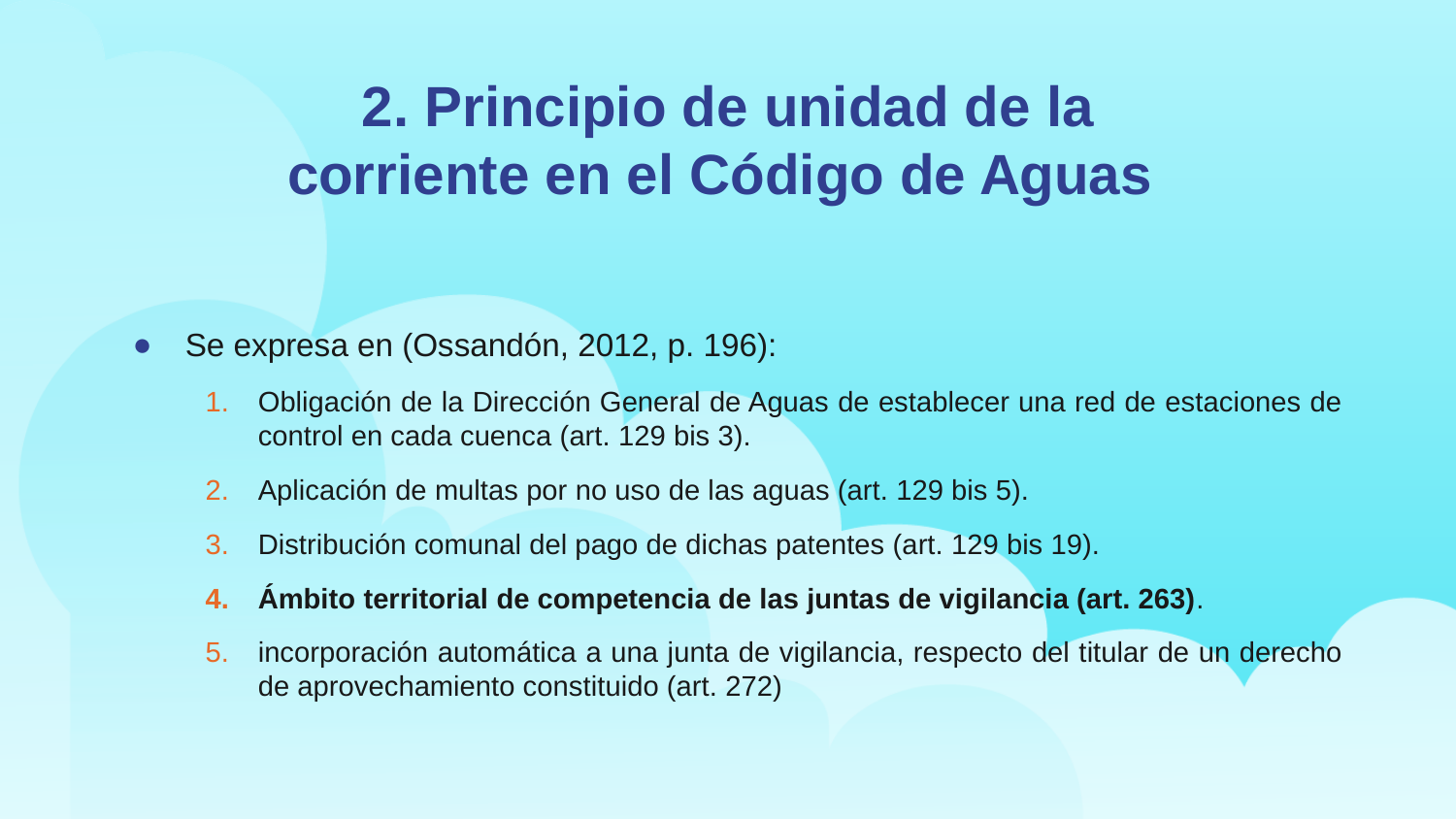

2. Principio de unidad de la corriente en el Código de Aguas
#
Se expresa en (Ossandón, 2012, p. 196):
Obligación de la Dirección General de Aguas de establecer una red de estaciones de control en cada cuenca (art. 129 bis 3).
Aplicación de multas por no uso de las aguas (art. 129 bis 5).
Distribución comunal del pago de dichas patentes (art. 129 bis 19).
Ámbito territorial de competencia de las juntas de vigilancia (art. 263).
incorporación automática a una junta de vigilancia, respecto del titular de un derecho de aprovechamiento constituido (art. 272)